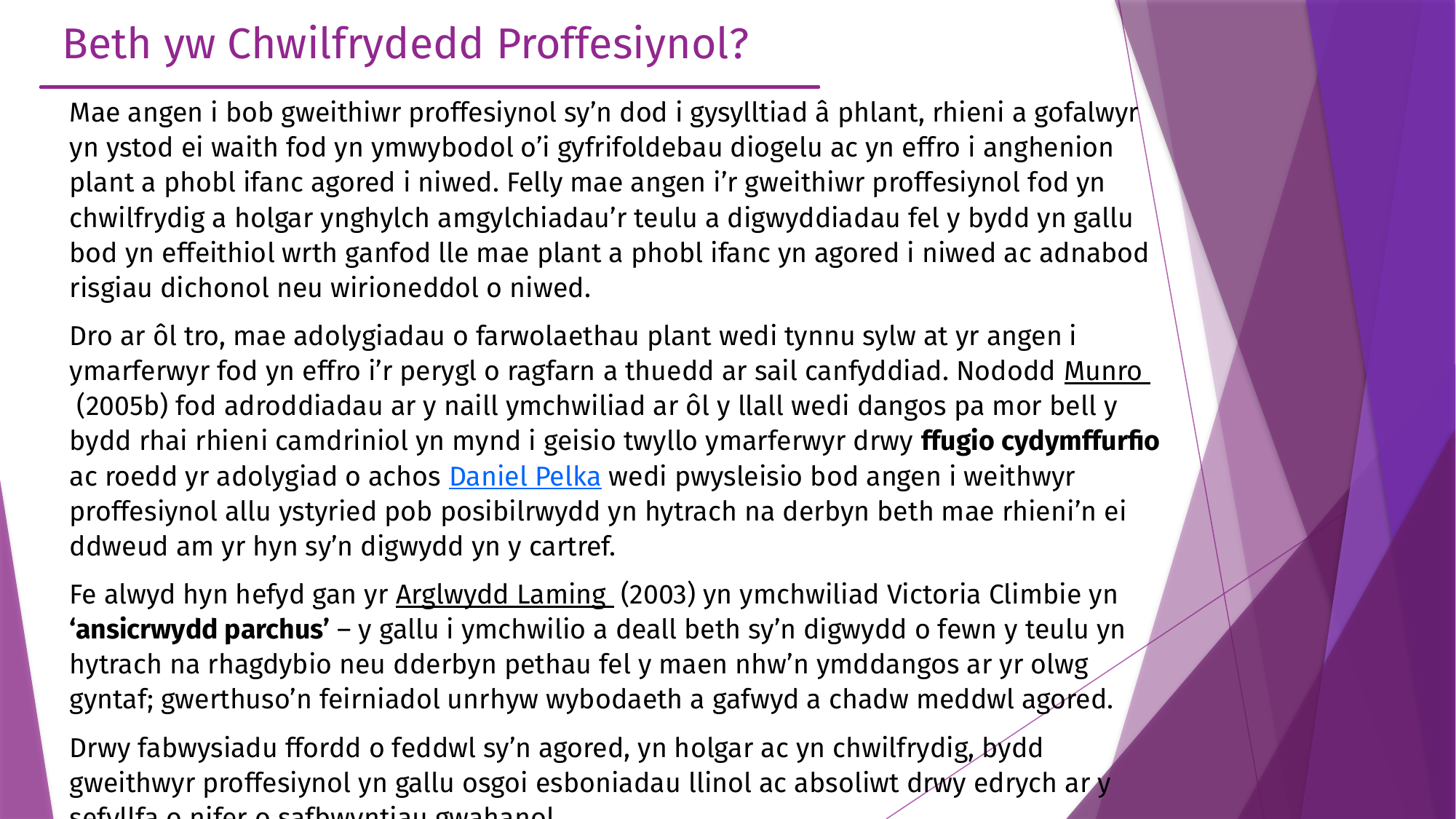

# Beth yw Chwilfrydedd Proffesiynol?
Mae angen i bob gweithiwr proffesiynol sy’n dod i gysylltiad â phlant, rhieni a gofalwyr yn ystod ei waith fod yn ymwybodol o’i gyfrifoldebau diogelu ac yn effro i anghenion plant a phobl ifanc agored i niwed. Felly mae angen i’r gweithiwr proffesiynol fod yn chwilfrydig a holgar ynghylch amgylchiadau’r teulu a digwyddiadau fel y bydd yn gallu bod yn effeithiol wrth ganfod lle mae plant a phobl ifanc yn agored i niwed ac adnabod risgiau dichonol neu wirioneddol o niwed.
Dro ar ôl tro, mae adolygiadau o farwolaethau plant wedi tynnu sylw at yr angen i ymarferwyr fod yn effro i’r perygl o ragfarn a thuedd ar sail canfyddiad. Nododd Munro  (2005b) fod adroddiadau ar y naill ymchwiliad ar ôl y llall wedi dangos pa mor bell y bydd rhai rhieni camdriniol yn mynd i geisio twyllo ymarferwyr drwy ffugio cydymffurfio ac roedd yr adolygiad o achos Daniel Pelka wedi pwysleisio bod angen i weithwyr proffesiynol allu ystyried pob posibilrwydd yn hytrach na derbyn beth mae rhieni’n ei ddweud am yr hyn sy’n digwydd yn y cartref.
Fe alwyd hyn hefyd gan yr Arglwydd Laming  (2003) yn ymchwiliad Victoria Climbie yn ‘ansicrwydd parchus’ – y gallu i ymchwilio a deall beth sy’n digwydd o fewn y teulu yn hytrach na rhagdybio neu dderbyn pethau fel y maen nhw’n ymddangos ar yr olwg gyntaf; gwerthuso’n feirniadol unrhyw wybodaeth a gafwyd a chadw meddwl agored.
Drwy fabwysiadu ffordd o feddwl sy’n agored, yn holgar ac yn chwilfrydig, bydd gweithwyr proffesiynol yn gallu osgoi esboniadau llinol ac absoliwt drwy edrych ar y sefyllfa o nifer o safbwyntiau gwahanol.